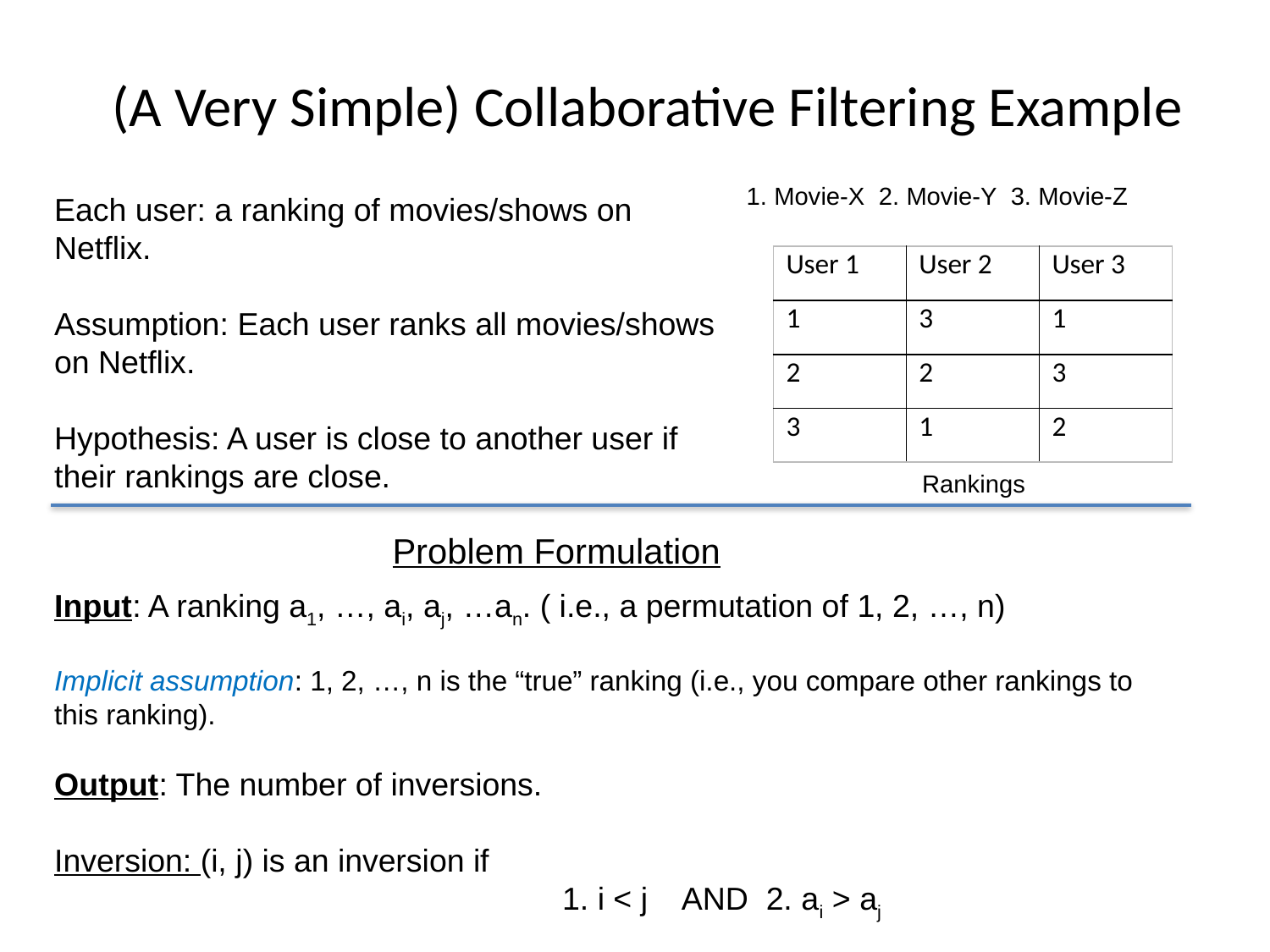

# (A Very Simple) Collaborative Filtering Example
1. Movie-X  2. Movie-Y  3. Movie-Z
Each user: a ranking of movies/shows on Netflix.

Assumption: Each user ranks all movies/shows on Netflix.

Hypothesis: A user is close to another user if their rankings are close.
| User 1 | User 2 | User 3 |
| --- | --- | --- |
| 1 | 3 | 1 |
| 2 | 2 | 3 |
| 3 | 1 | 2 |
Rankings
Problem Formulation
Input: A ranking a1, …, ai, aj, …an. ( i.e., a permutation of 1, 2, …, n)

Implicit assumption: 1, 2, …, n is the “true” ranking (i.e., you compare other rankings to this ranking).

Output: The number of inversions.

Inversion: (i, j) is an inversion if
				1. i < j    AND  2. ai > aj